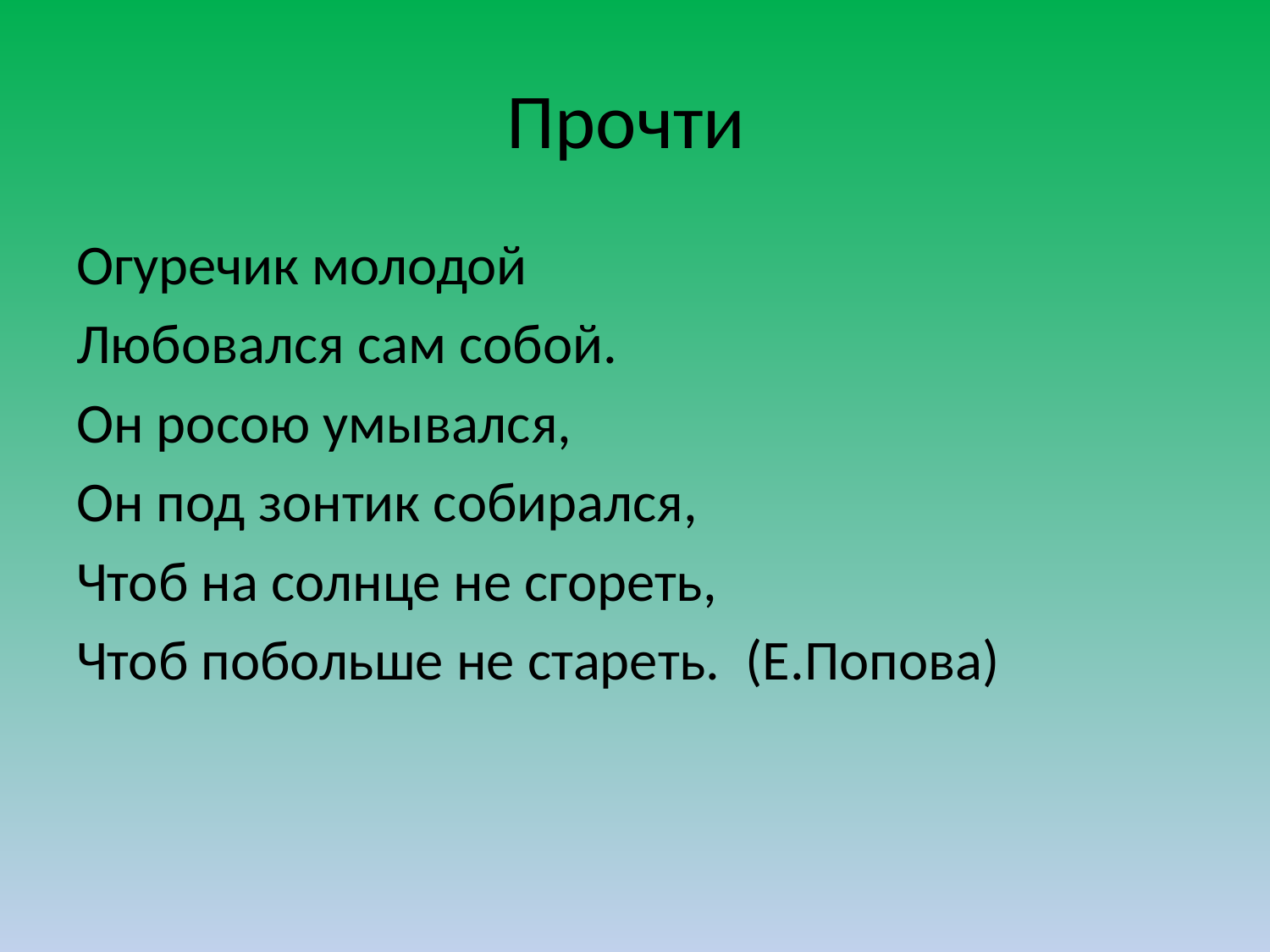

# Прочти
Огуречик молодой
Любовался сам собой.
Он росою умывался,
Он под зонтик собирался,
Чтоб на солнце не сгореть,
Чтоб побольше не стареть.  (Е.Попова)